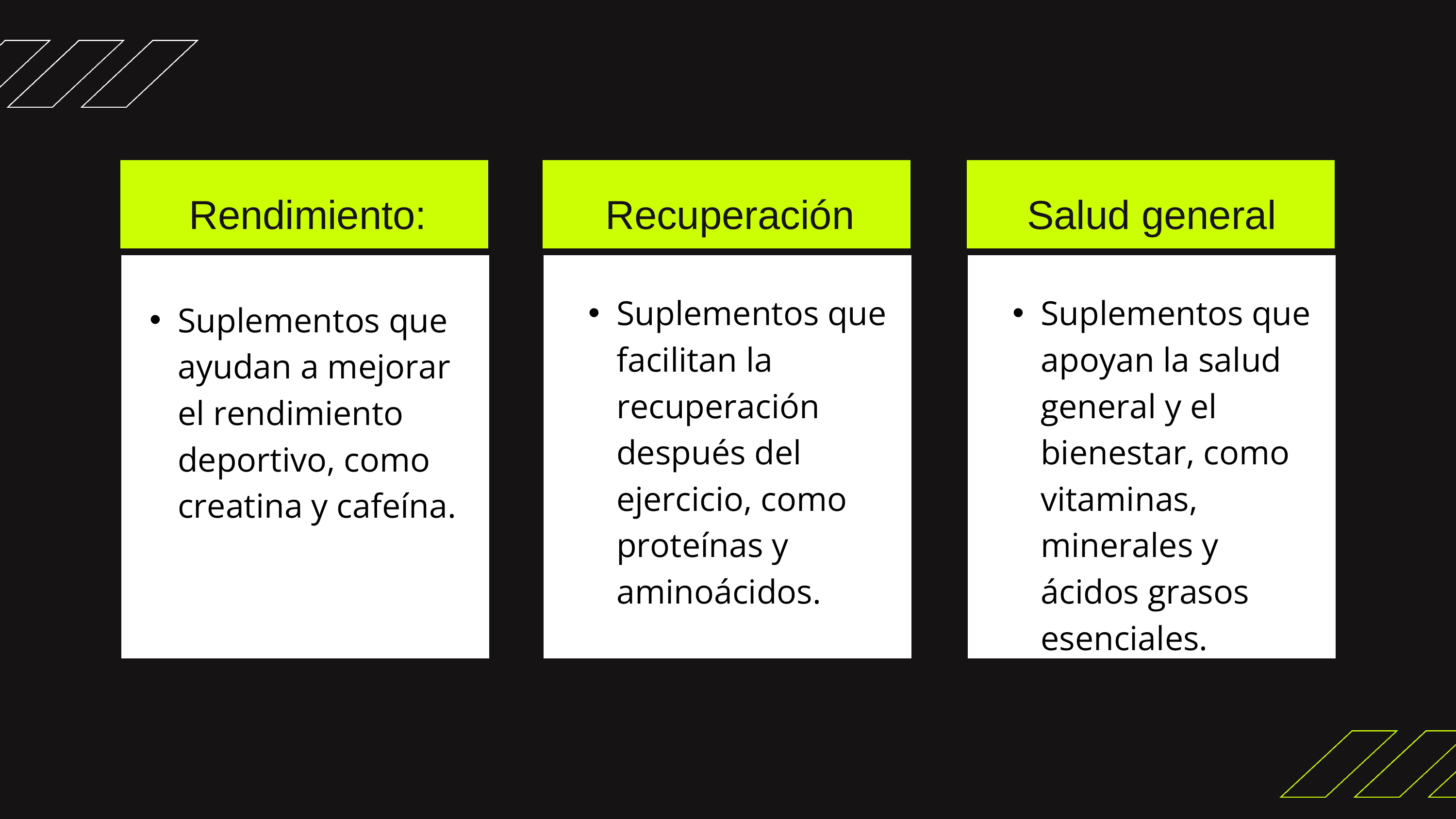

Rendimiento:
Recuperación
Salud general

Suplementos que ayudan a mejorar el rendimiento deportivo, como creatina y cafeína.

Suplementos que facilitan la recuperación después del ejercicio, como proteínas y aminoácidos.

Suplementos que apoyan la salud general y el bienestar, como vitaminas, minerales y ácidos grasos esenciales.